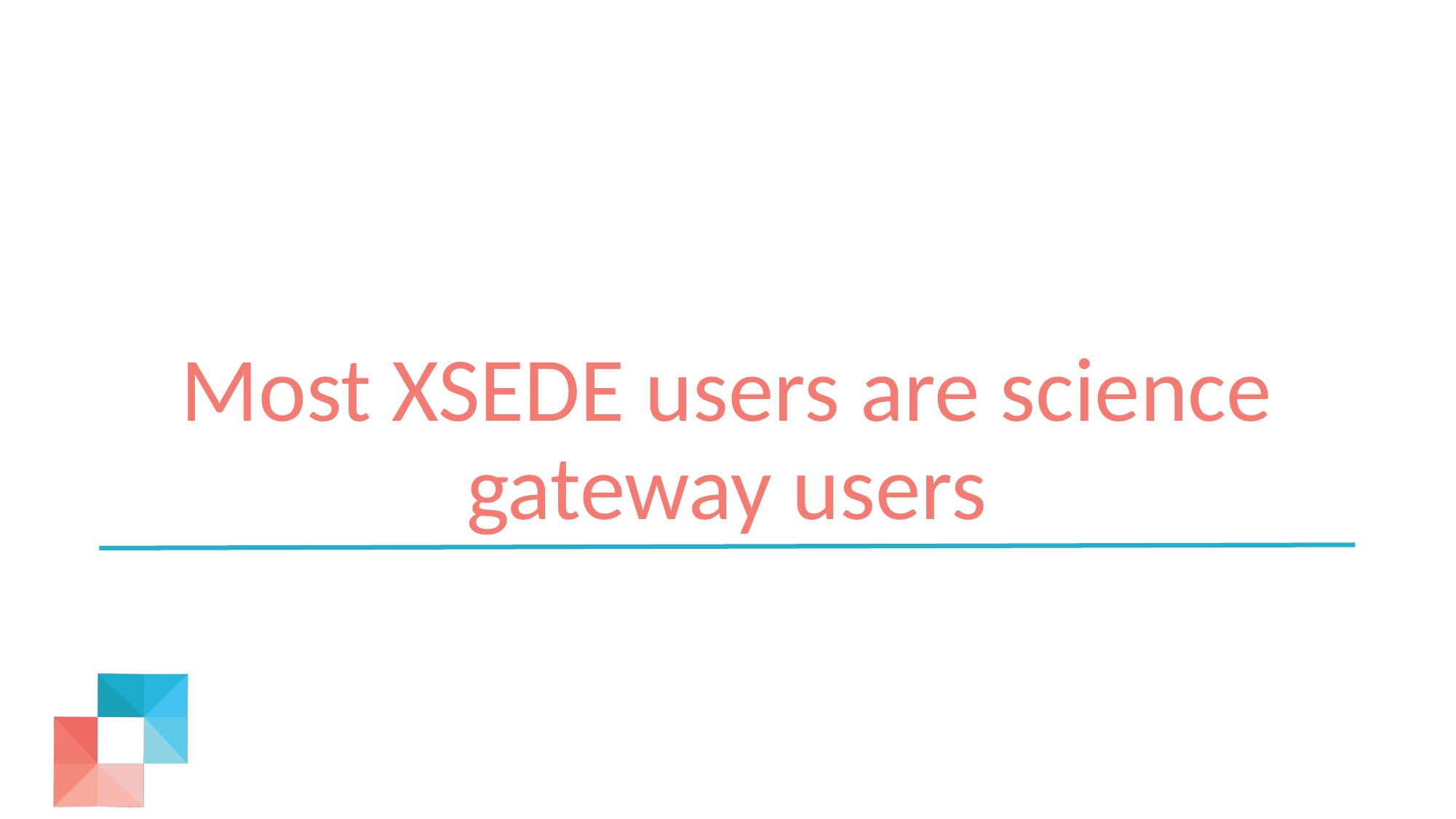

# Most XSEDE users are science gateway users